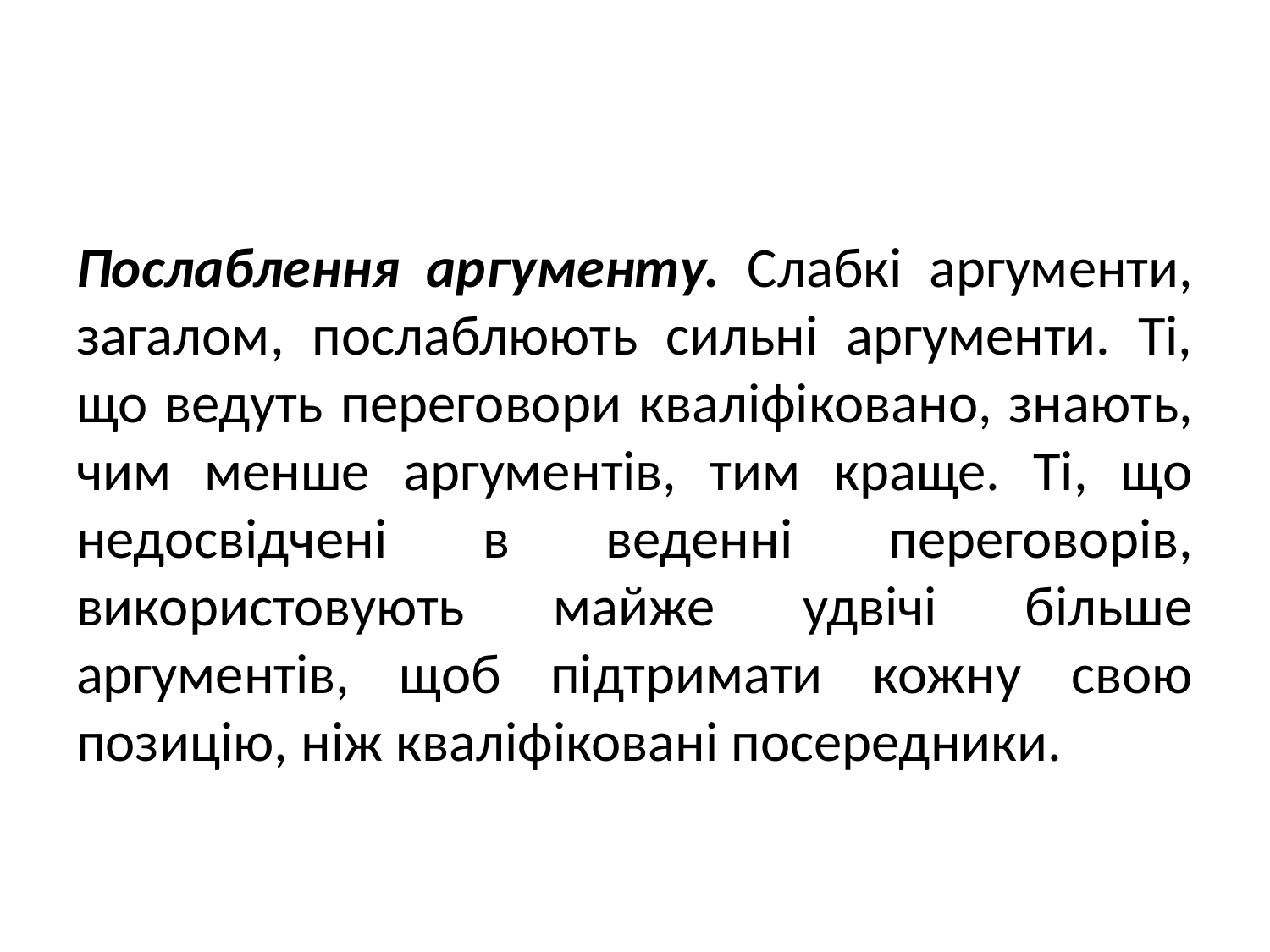

Послаблення аргументу. Слабкі аргументи, загалом, послаблюють сильні аргументи. Ті, що ведуть переговори кваліфіковано, знають, чим менше аргументів, тим краще. Ті, що недосвідчені в веденні переговорів, використовують майже удвічі більше аргументів, щоб підтримати кожну свою позицію, ніж кваліфіковані посередники.